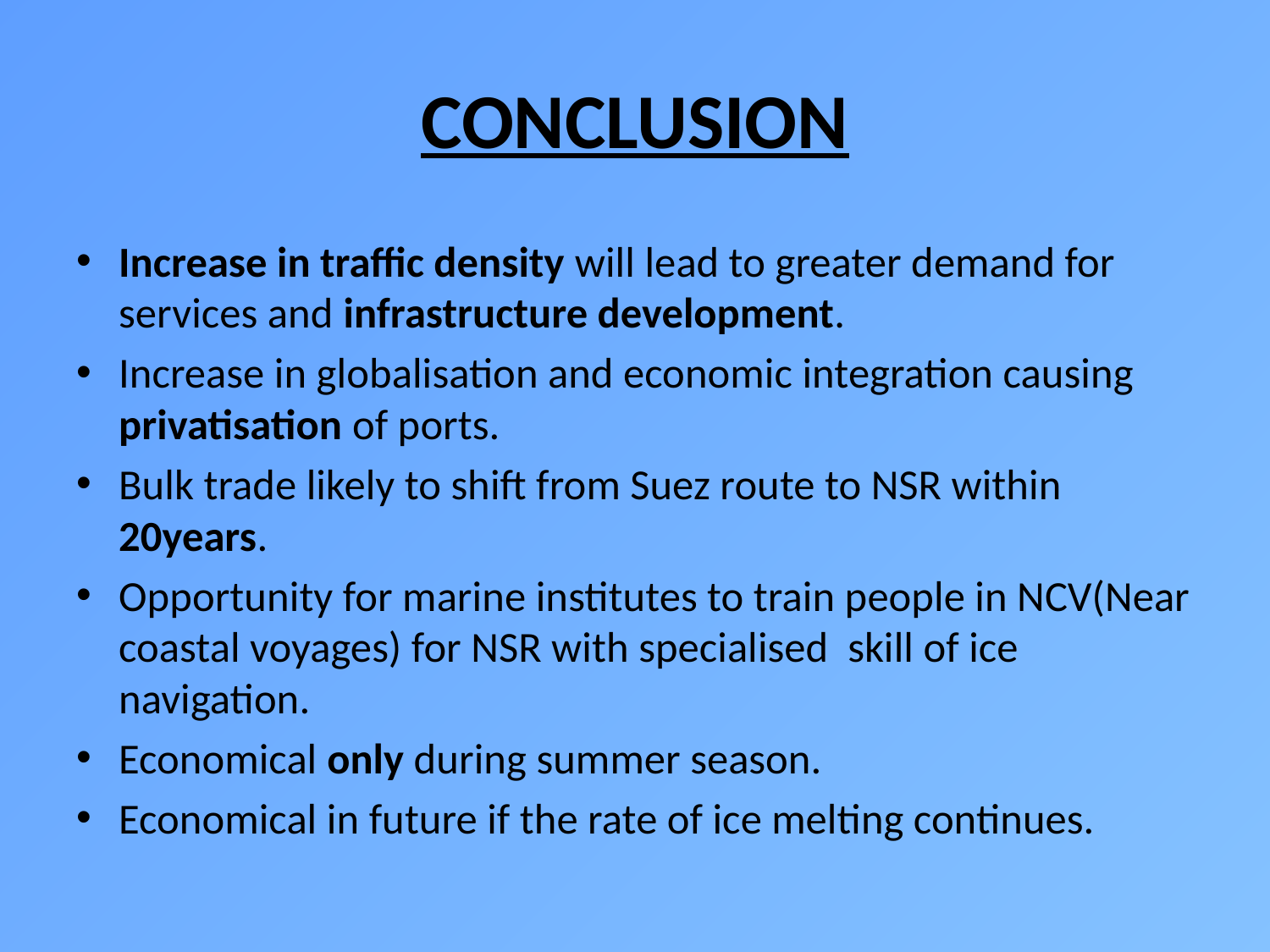

# CONCLUSION
Increase in traffic density will lead to greater demand for services and infrastructure development.
Increase in globalisation and economic integration causing privatisation of ports.
Bulk trade likely to shift from Suez route to NSR within 20years.
Opportunity for marine institutes to train people in NCV(Near coastal voyages) for NSR with specialised  skill of ice navigation.
Economical only during summer season.
Economical in future if the rate of ice melting continues.